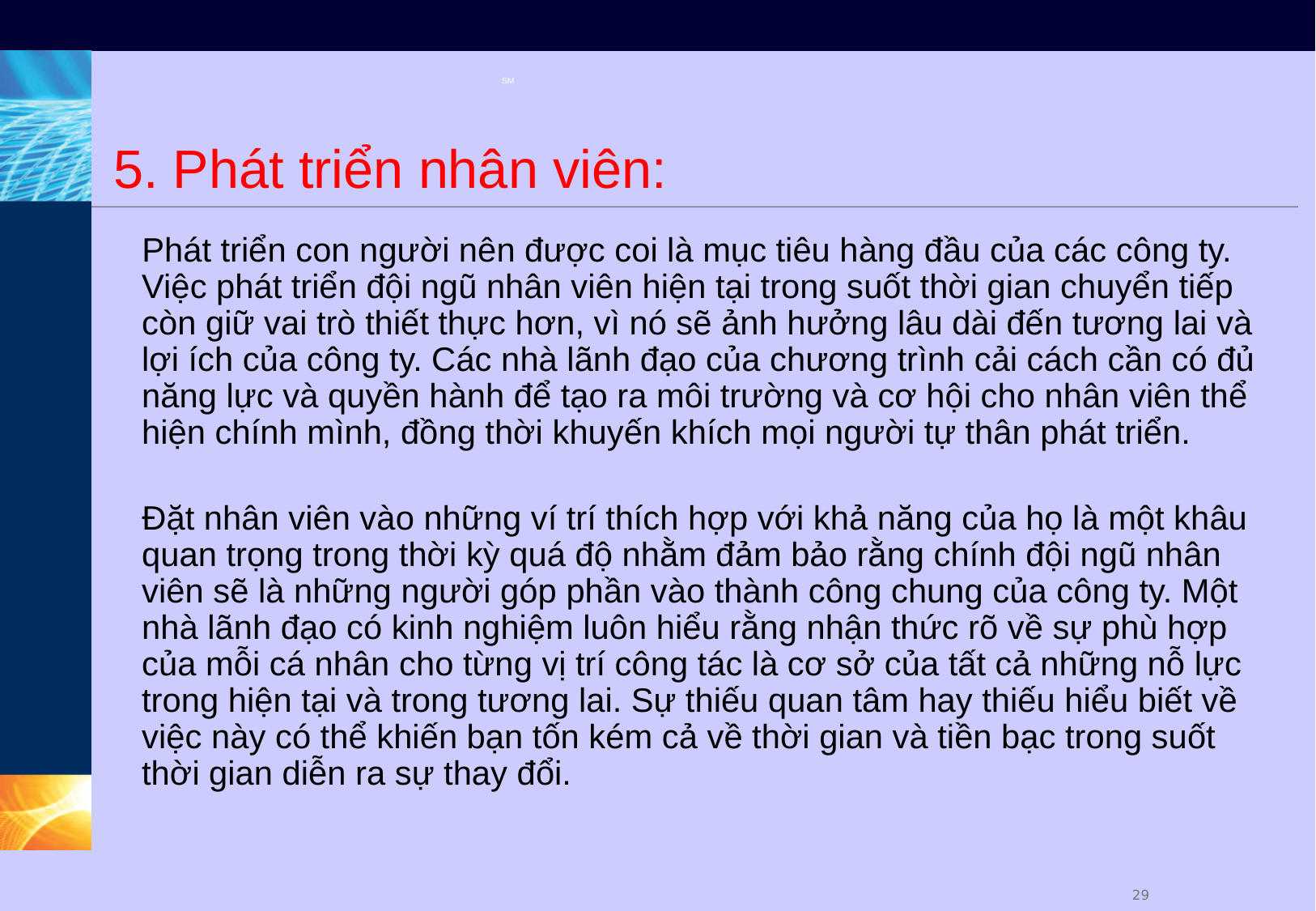

# 5. Phát triển nhân viên:
Phát triển con người nên được coi là mục tiêu hàng đầu của các công ty. Việc phát triển đội ngũ nhân viên hiện tại trong suốt thời gian chuyển tiếp còn giữ vai trò thiết thực hơn, vì nó sẽ ảnh hưởng lâu dài đến tương lai và lợi ích của công ty. Các nhà lãnh đạo của chương trình cải cách cần có đủ năng lực và quyền hành để tạo ra môi trường và cơ hội cho nhân viên thể hiện chính mình, đồng thời khuyến khích mọi người tự thân phát triển.

Đặt nhân viên vào những ví trí thích hợp với khả năng của họ là một khâu quan trọng trong thời kỳ quá độ nhằm đảm bảo rằng chính đội ngũ nhân viên sẽ là những người góp phần vào thành công chung của công ty. Một nhà lãnh đạo có kinh nghiệm luôn hiểu rằng nhận thức rõ về sự phù hợp của mỗi cá nhân cho từng vị trí công tác là cơ sở của tất cả những nỗ lực trong hiện tại và trong tương lai. Sự thiếu quan tâm hay thiếu hiểu biết về việc này có thể khiến bạn tốn kém cả về thời gian và tiền bạc trong suốt thời gian diễn ra sự thay đổi.
29